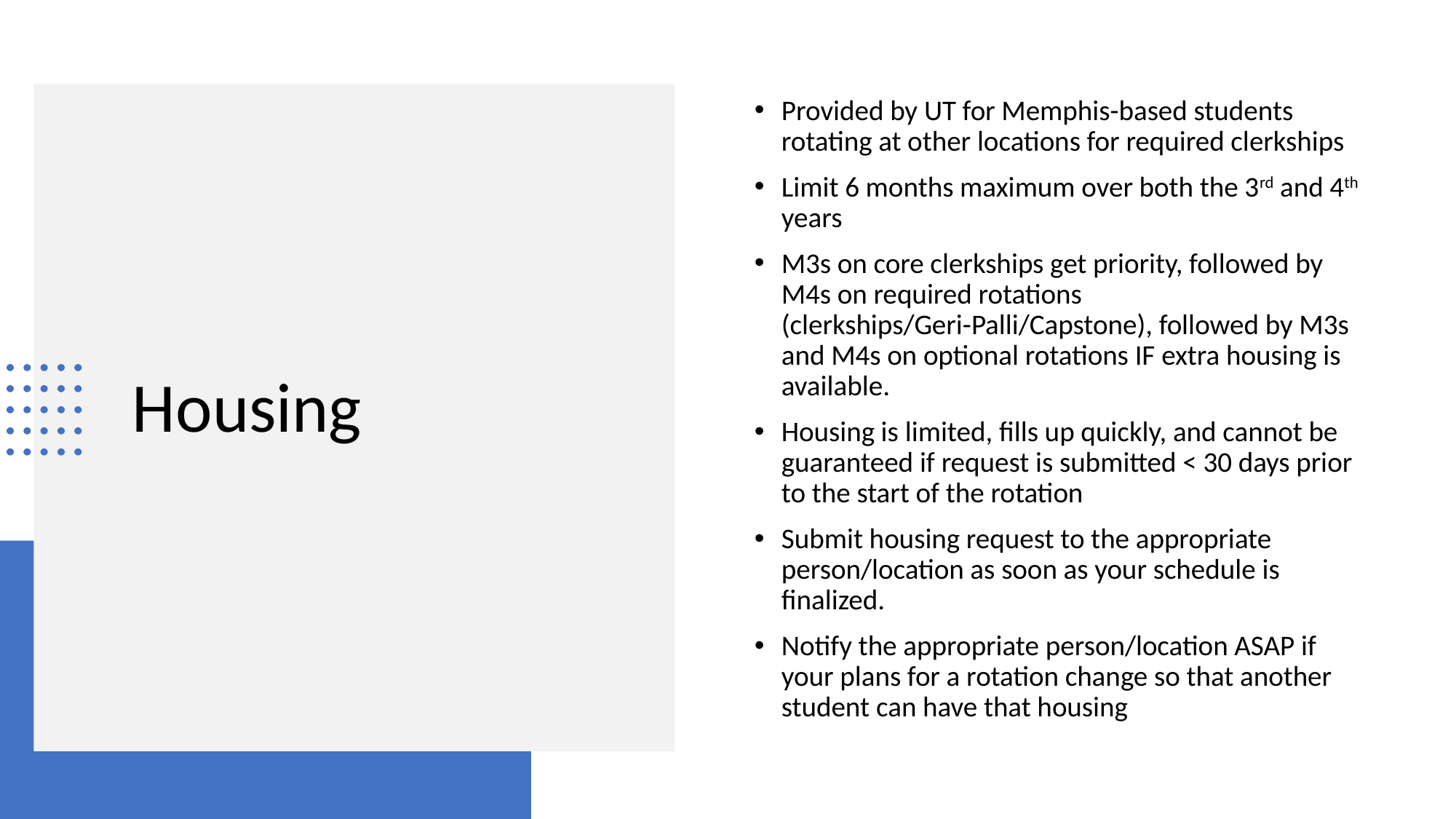

Provided by UT for Memphis-based students rotating at other locations for required clerkships
Limit 6 months maximum over both the 3rd and 4th years
M3s on core clerkships get priority, followed by M4s on required rotations (clerkships/Geri-Palli/Capstone), followed by M3s and M4s on optional rotations IF extra housing is available.
Housing is limited, fills up quickly, and cannot be guaranteed if request is submitted < 30 days prior to the start of the rotation
Submit housing request to the appropriate person/location as soon as your schedule is finalized.
Notify the appropriate person/location ASAP if your plans for a rotation change so that another student can have that housing
# Housing